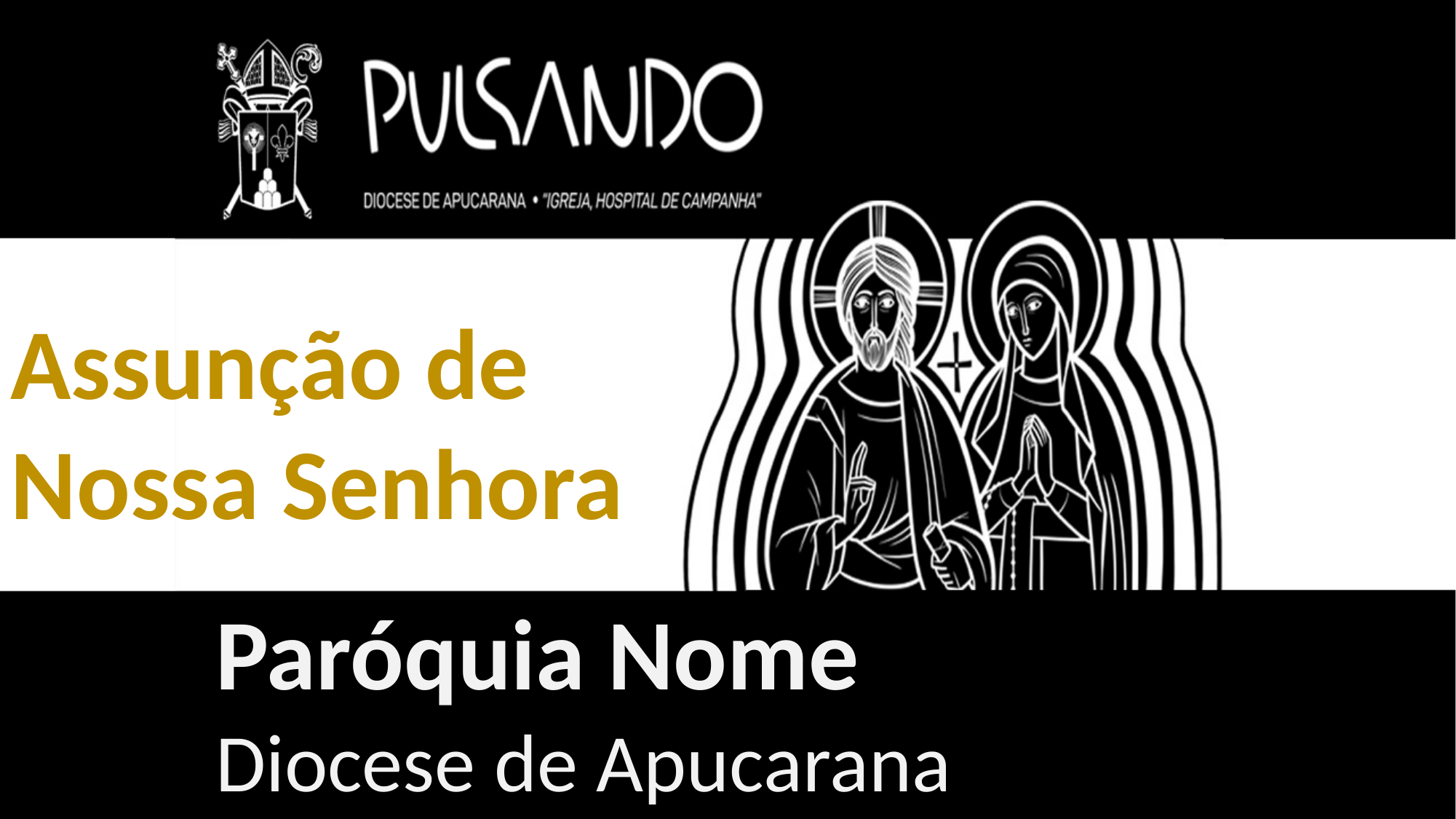

Assunção de
Nossa Senhora
Paróquia Nome
Diocese de Apucarana